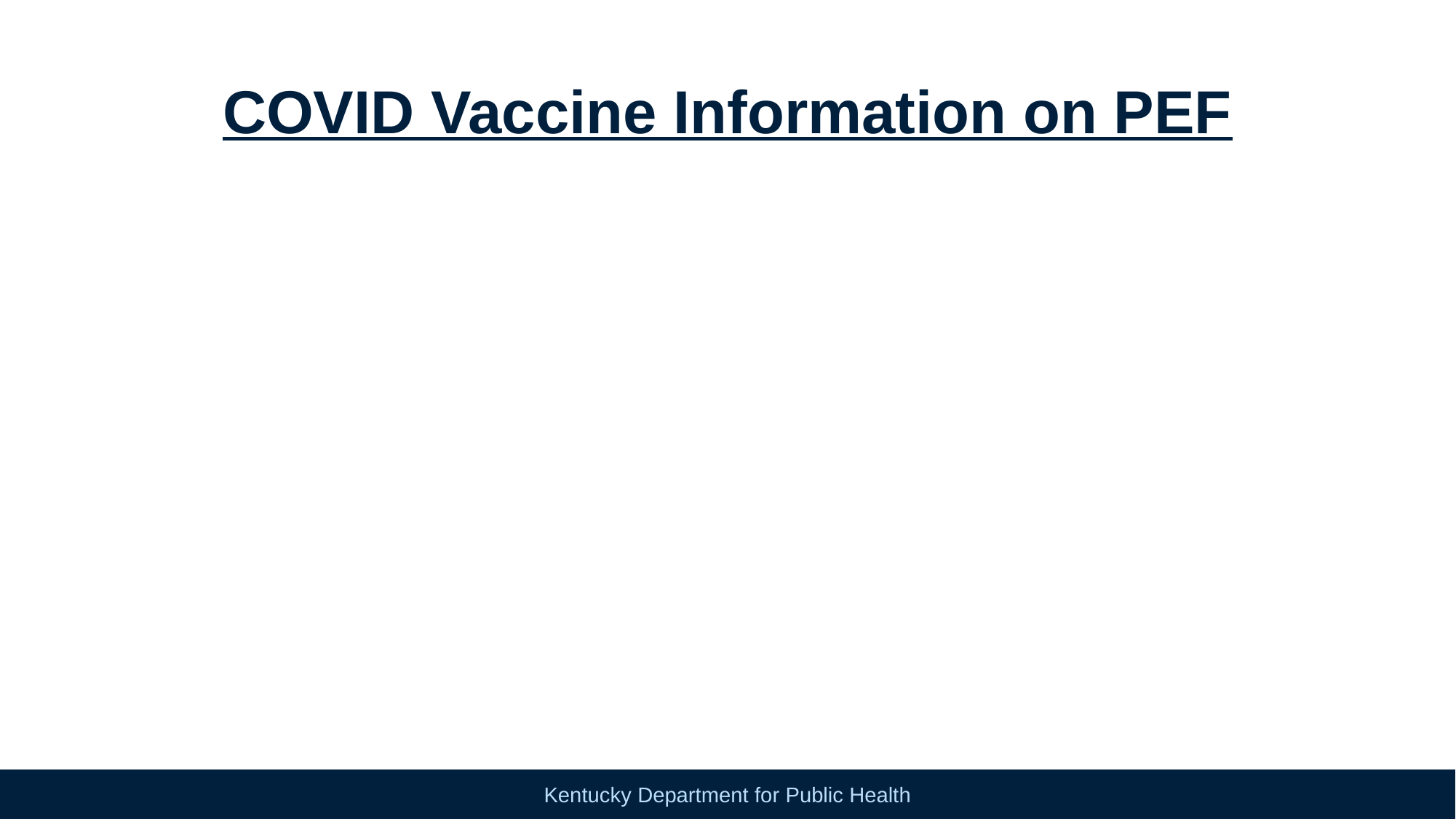

# COVID Vaccine Information on PEF
54